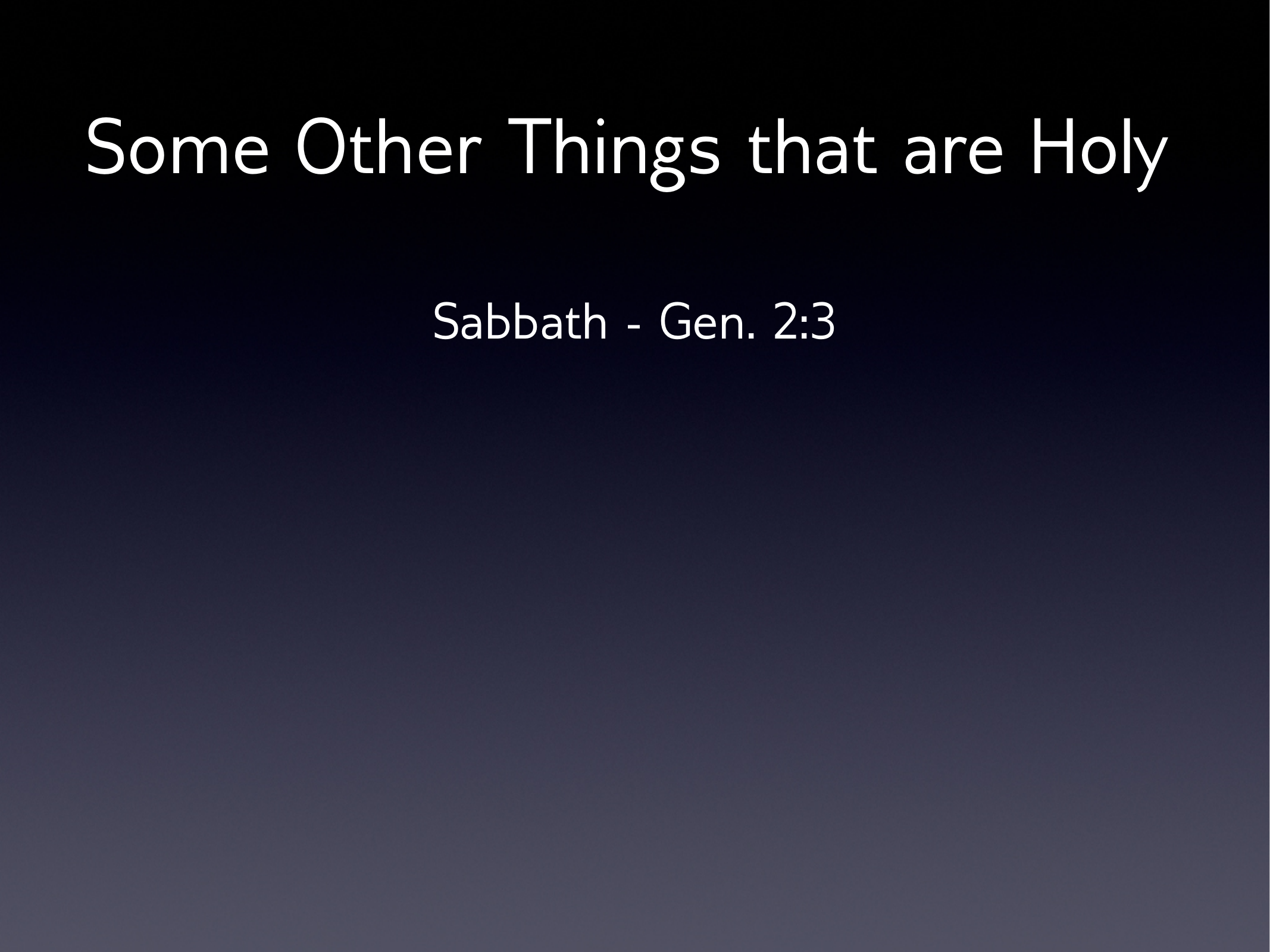

Some Other Things that are Holy
Sabbath - Gen. 2:3